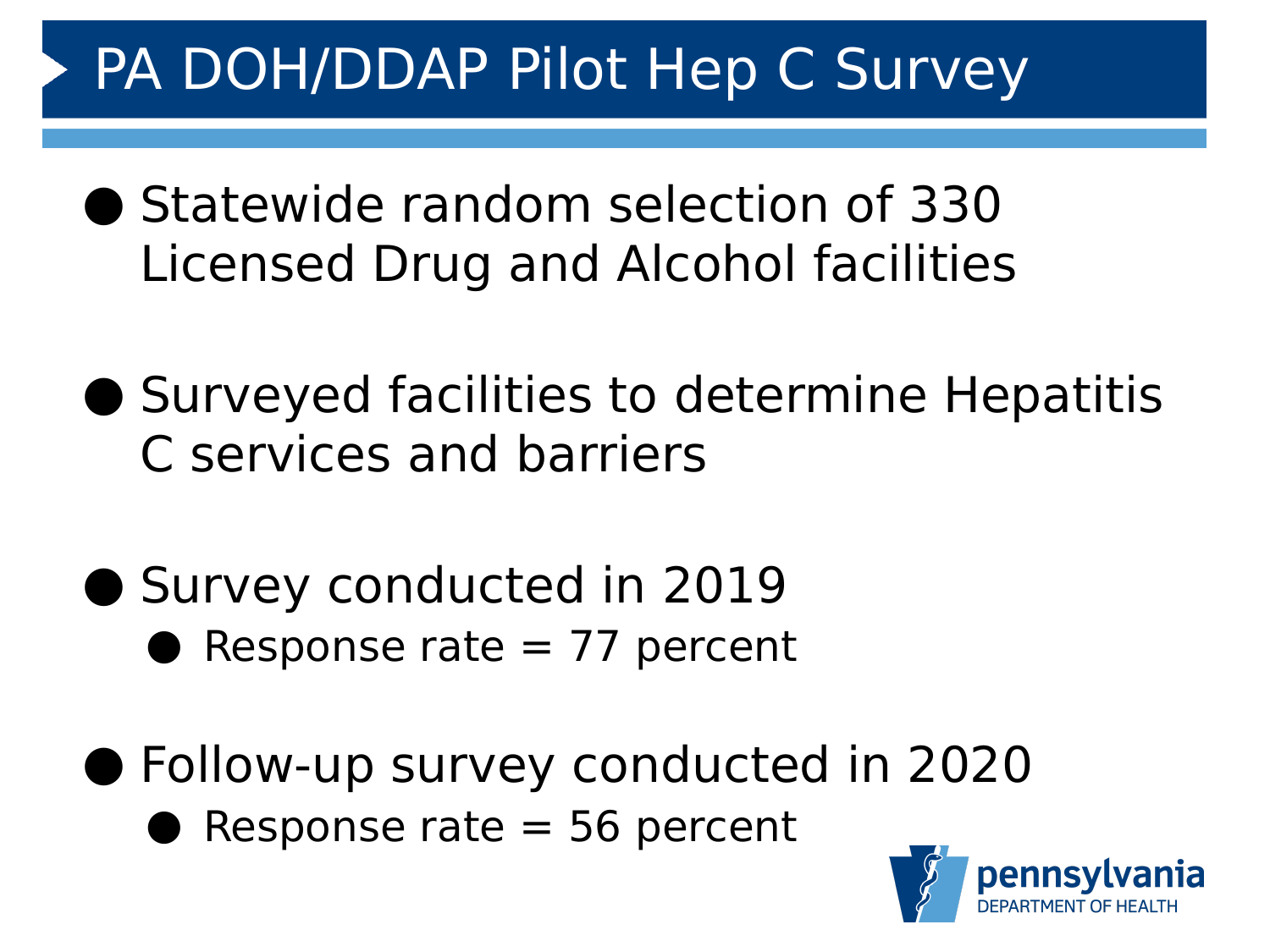

# PA DOH/DDAP Pilot Hep C Survey
Statewide random selection of 330 Licensed Drug and Alcohol facilities

Surveyed facilities to determine Hepatitis C services and barriers

Survey conducted in 2019
Response rate = 77 percent

Follow-up survey conducted in 2020
Response rate = 56 percent